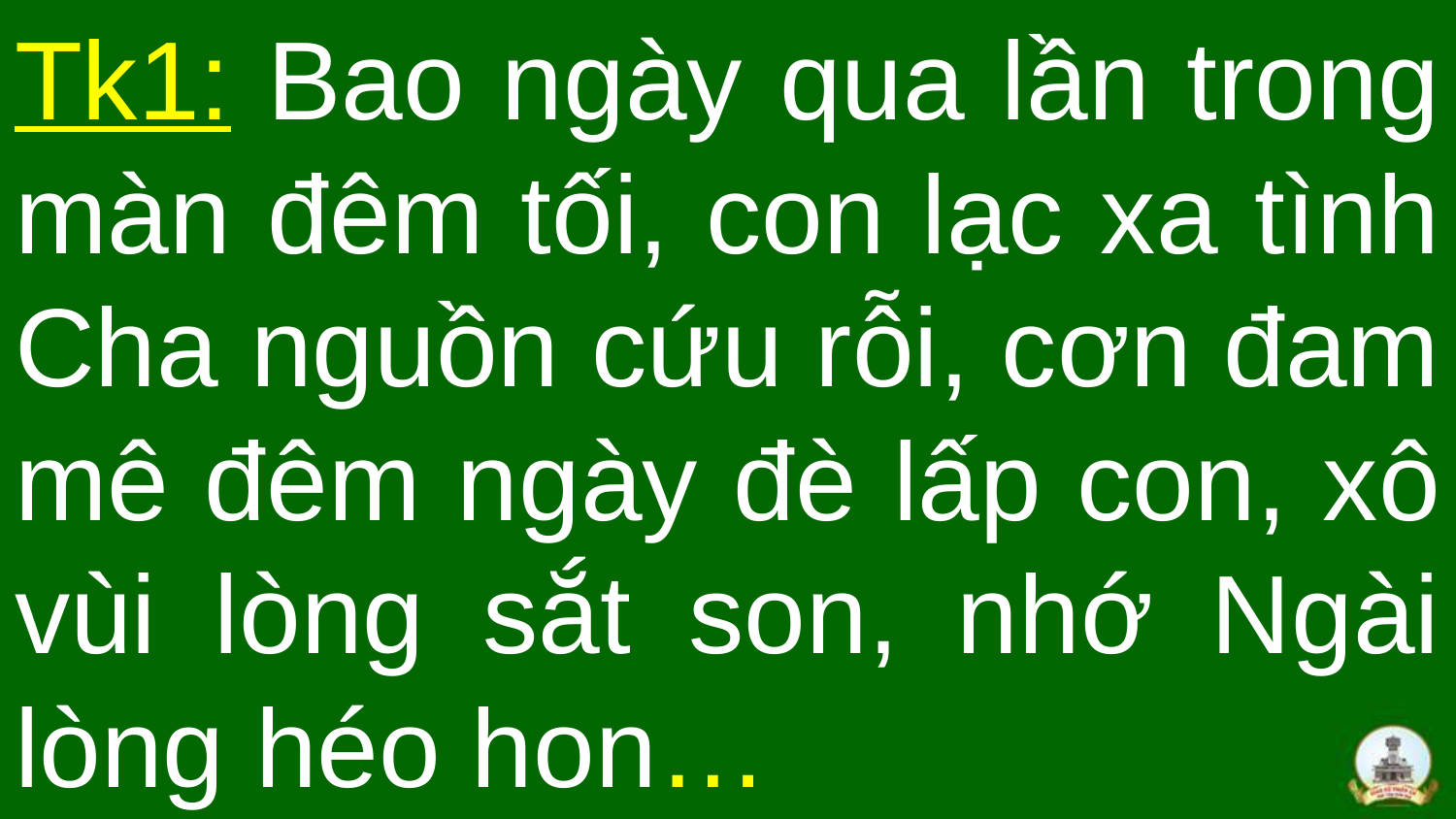

# Tk1: Bao ngày qua lần trong màn đêm tối, con lạc xa tình Cha nguồn cứu rỗi, cơn đam mê đêm ngày đè lấp con, xô vùi lòng sắt son, nhớ Ngài lòng héo hon…